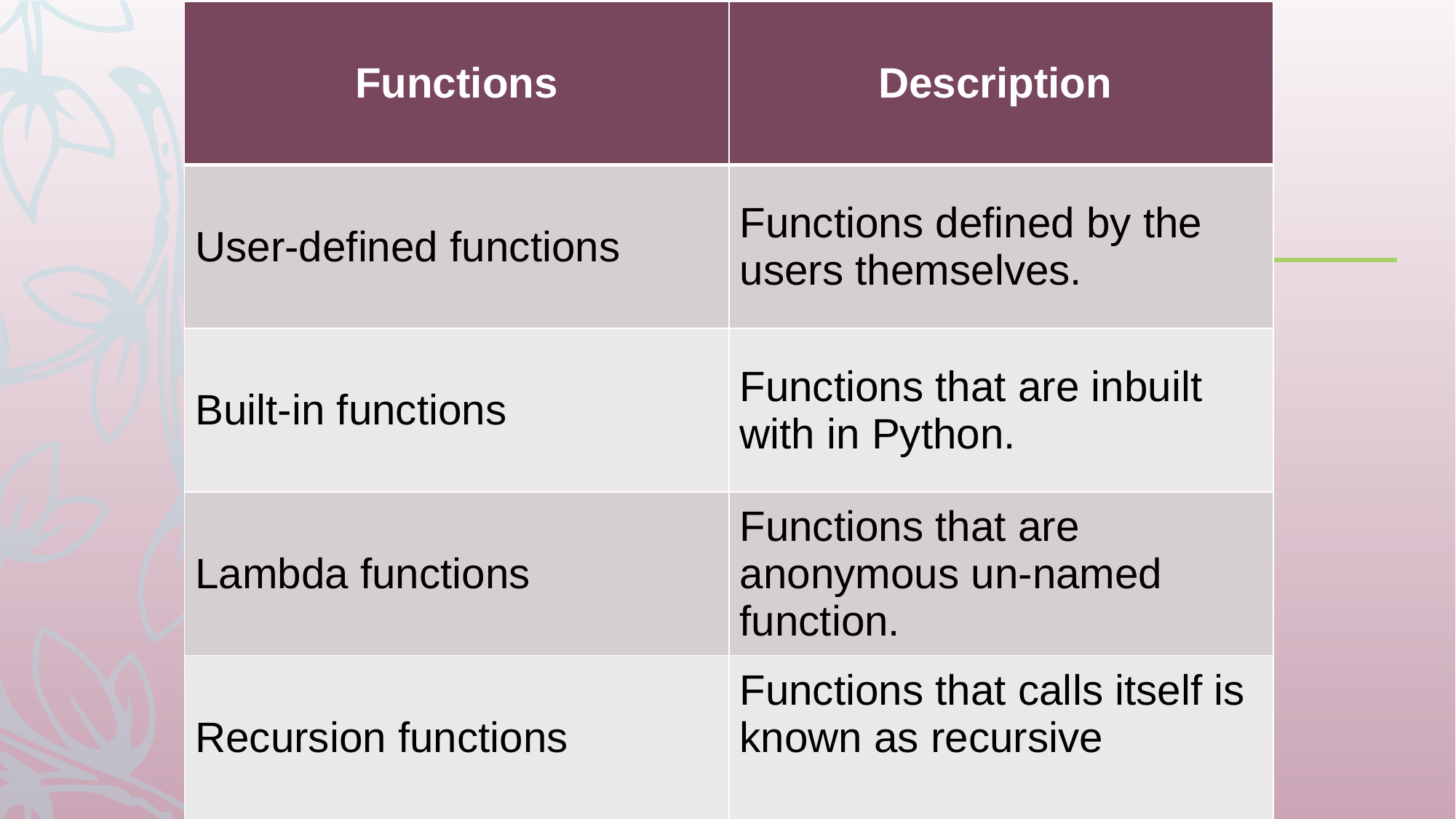

| Functions | Description |
| --- | --- |
| User-defined functions | Functions defined by the users themselves. |
| Built-in functions | Functions that are inbuilt with in Python. |
| Lambda functions | Functions that are anonymous un-named function. |
| Recursion functions | Functions that calls itself is known as recursive |